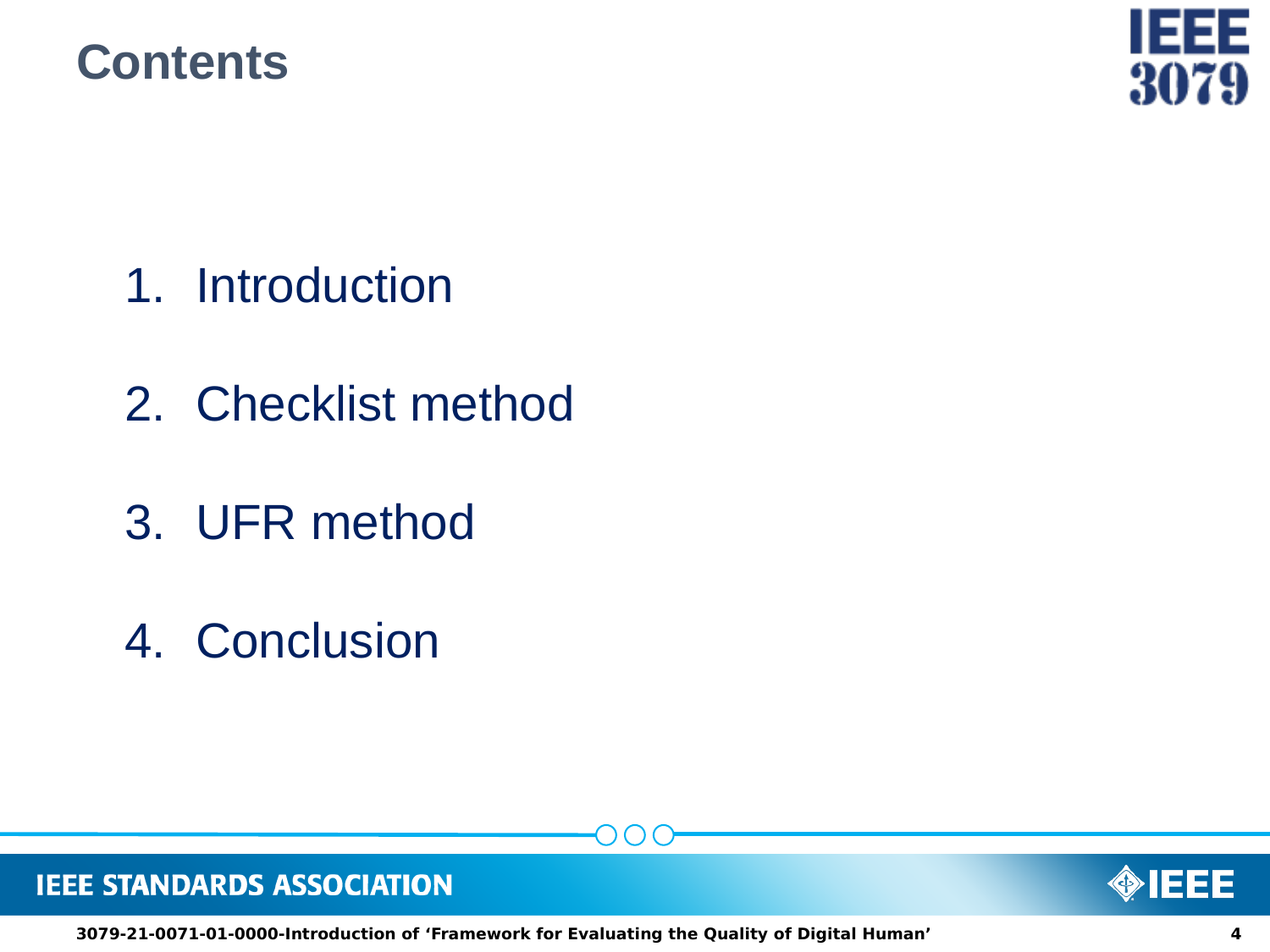

# Contents
Introduction
Checklist method
UFR method
Conclusion

3079-21-0071-01-0000-Introduction of ‘Framework for Evaluating the Quality of Digital Human’
4